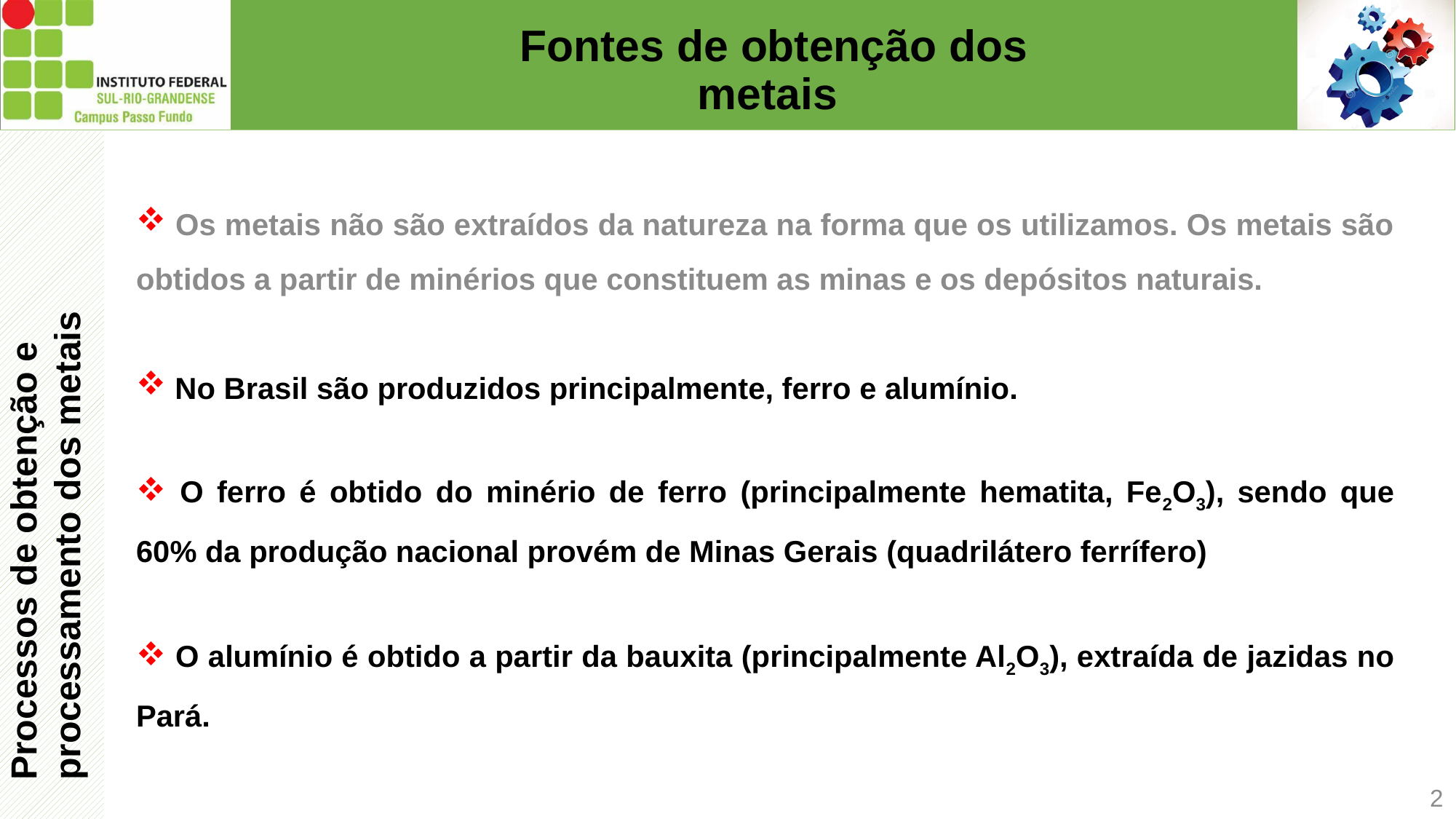

# Fontes de obtenção dos metais
Processos de obtenção e
processamento dos metais
 Os metais não são extraídos da natureza na forma que os utilizamos. Os metais são obtidos a partir de minérios que constituem as minas e os depósitos naturais.
 No Brasil são produzidos principalmente, ferro e alumínio.
 O ferro é obtido do minério de ferro (principalmente hematita, Fe2O3), sendo que 60% da produção nacional provém de Minas Gerais (quadrilátero ferrífero)
 O alumínio é obtido a partir da bauxita (principalmente Al2O3), extraída de jazidas no Pará.
2